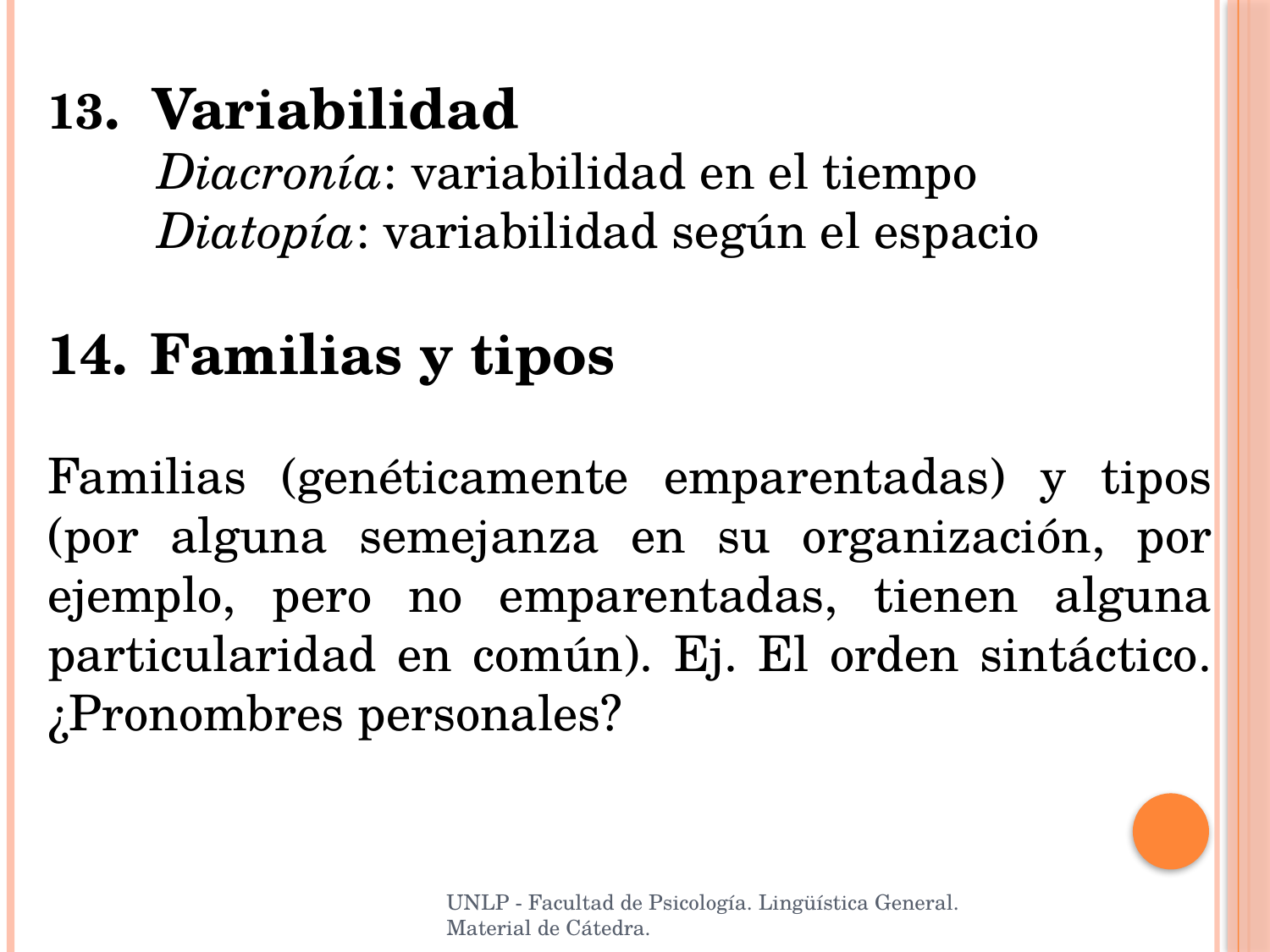

13.  Variabilidad
        Diacronía: variabilidad en el tiempo
        Diatopía: variabilidad según el espacio

Familias y tipos

Familias (genéticamente emparentadas) y tipos (por alguna semejanza en su organización, por ejemplo, pero no emparentadas, tienen alguna particularidad en común). Ej. El orden sintáctico. ¿Pronombres personales?
UNLP - Facultad de Psicología. Lingüística General. Material de Cátedra.